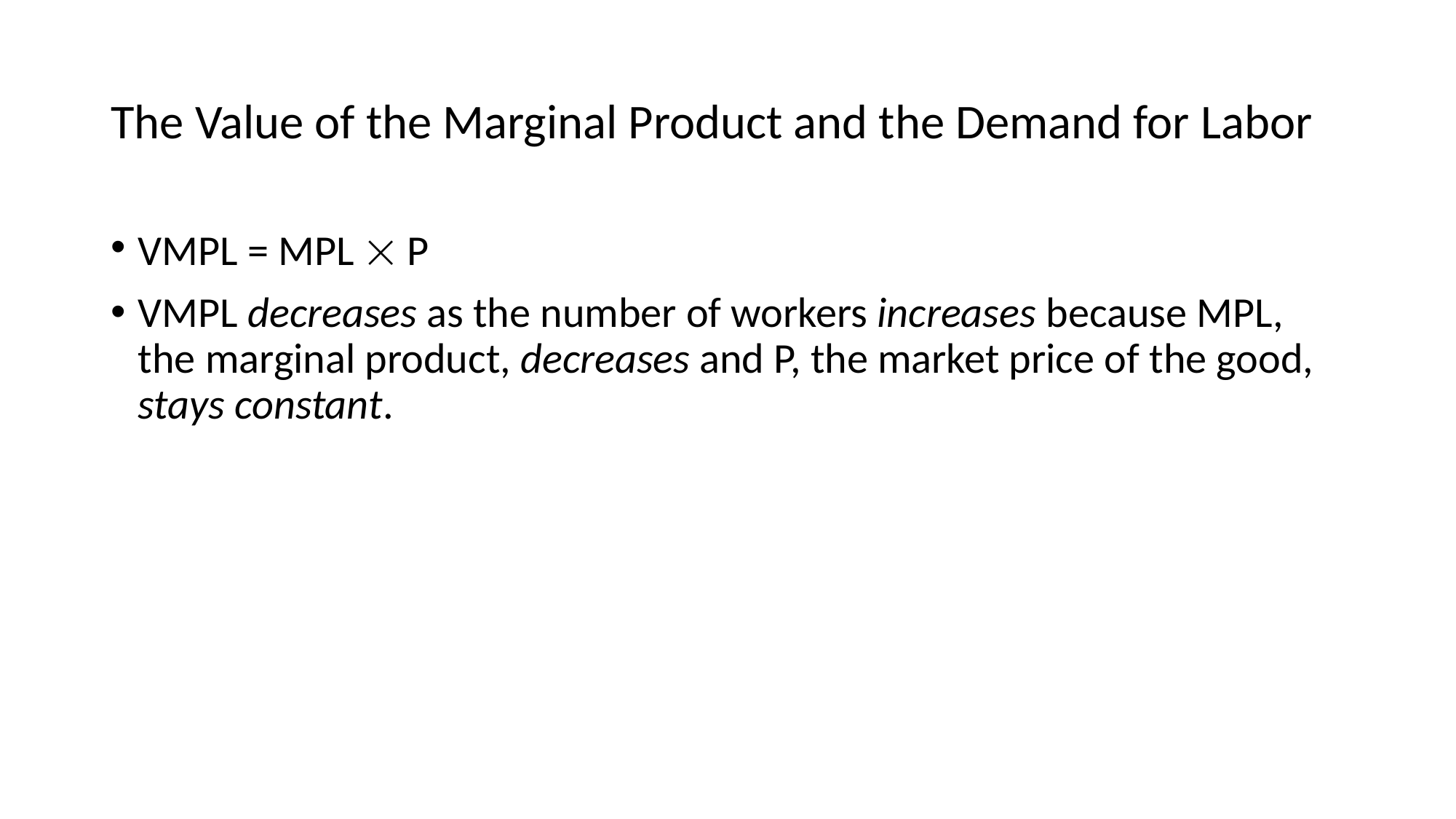

# The Value of the Marginal Product and the Demand for Labor
VMPL = MPL × P
VMPL decreases as the number of workers increases because MPL, the marginal product, decreases and P, the market price of the good,  stays constant.